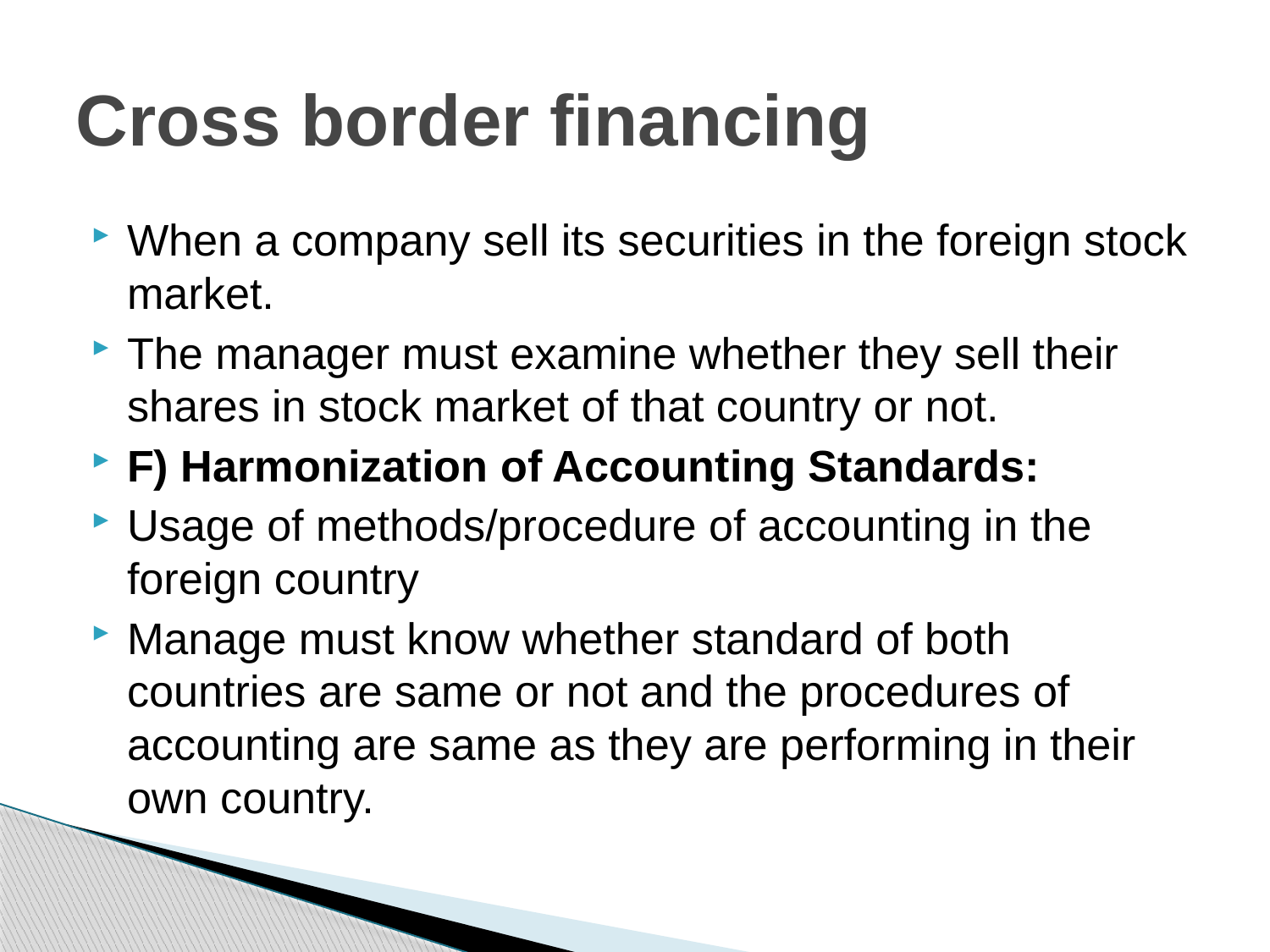

# Cross border financing
When a company sell its securities in the foreign stock market.
The manager must examine whether they sell their shares in stock market of that country or not.
F) Harmonization of Accounting Standards:
Usage of methods/procedure of accounting in the foreign country
Manage must know whether standard of both countries are same or not and the procedures of accounting are same as they are performing in their own country.